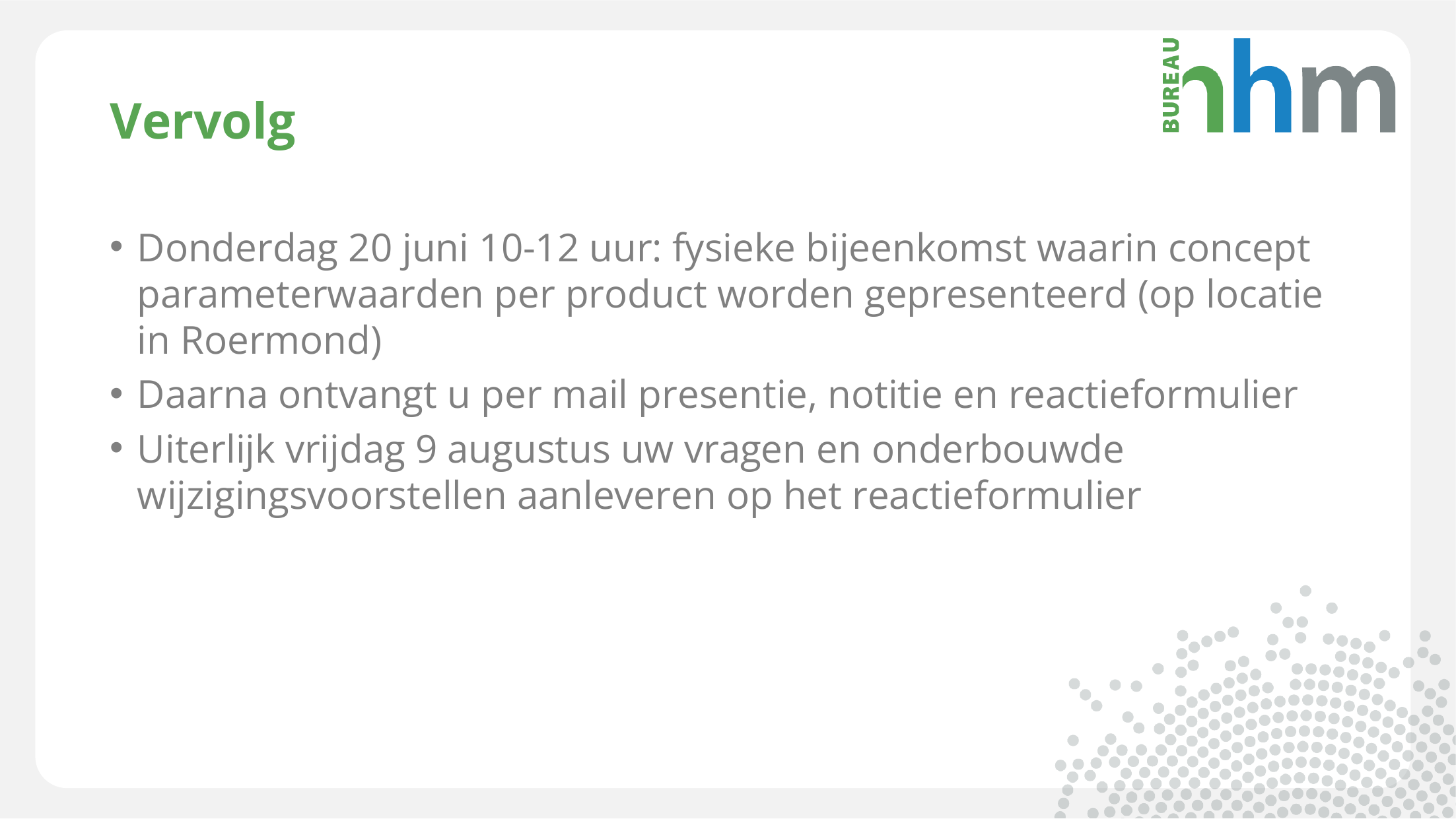

# Vervolg
Donderdag 20 juni 10-12 uur: fysieke bijeenkomst waarin concept parameterwaarden per product worden gepresenteerd (op locatie in Roermond)
Daarna ontvangt u per mail presentie, notitie en reactieformulier
Uiterlijk vrijdag 9 augustus uw vragen en onderbouwde wijzigingsvoorstellen aanleveren op het reactieformulier